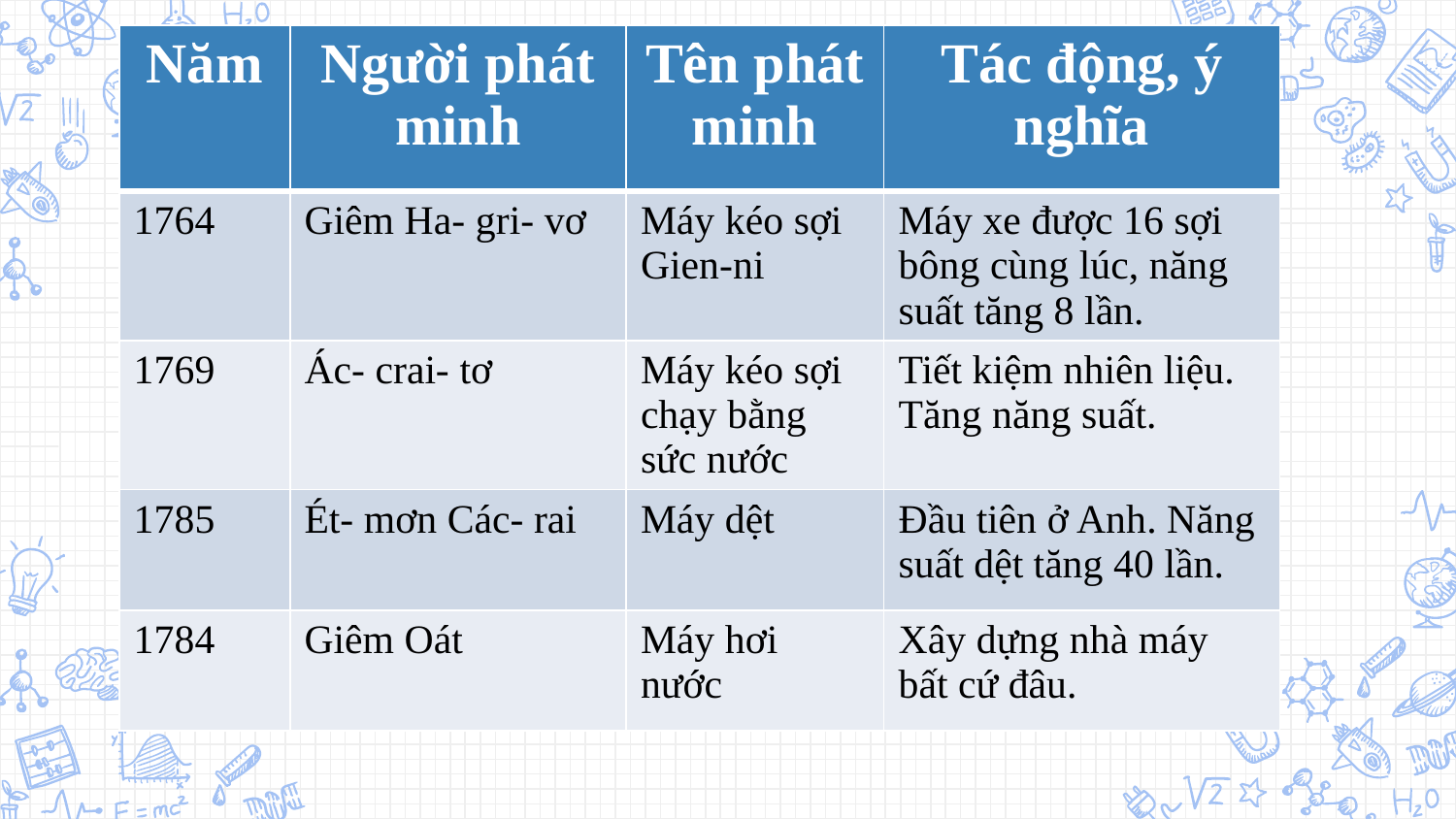

| Năm | Người phát minh | Tên phát minh | Tác động, ý nghĩa |
| --- | --- | --- | --- |
| 1764 | Giêm Ha- gri- vơ | Máy kéo sợi Gien-ni | Máy xe được 16 sợi bông cùng lúc, năng suất tăng 8 lần. |
| 1769 | Ác- crai- tơ | Máy kéo sợi chạy bằng sức nước | Tiết kiệm nhiên liệu. Tăng năng suất. |
| 1785 | Ét- mơn Các- rai | Máy dệt | Đầu tiên ở Anh. Năng suất dệt tăng 40 lần. |
| 1784 | Giêm Oát | Máy hơi nước | Xây dựng nhà máy bất cứ đâu. |